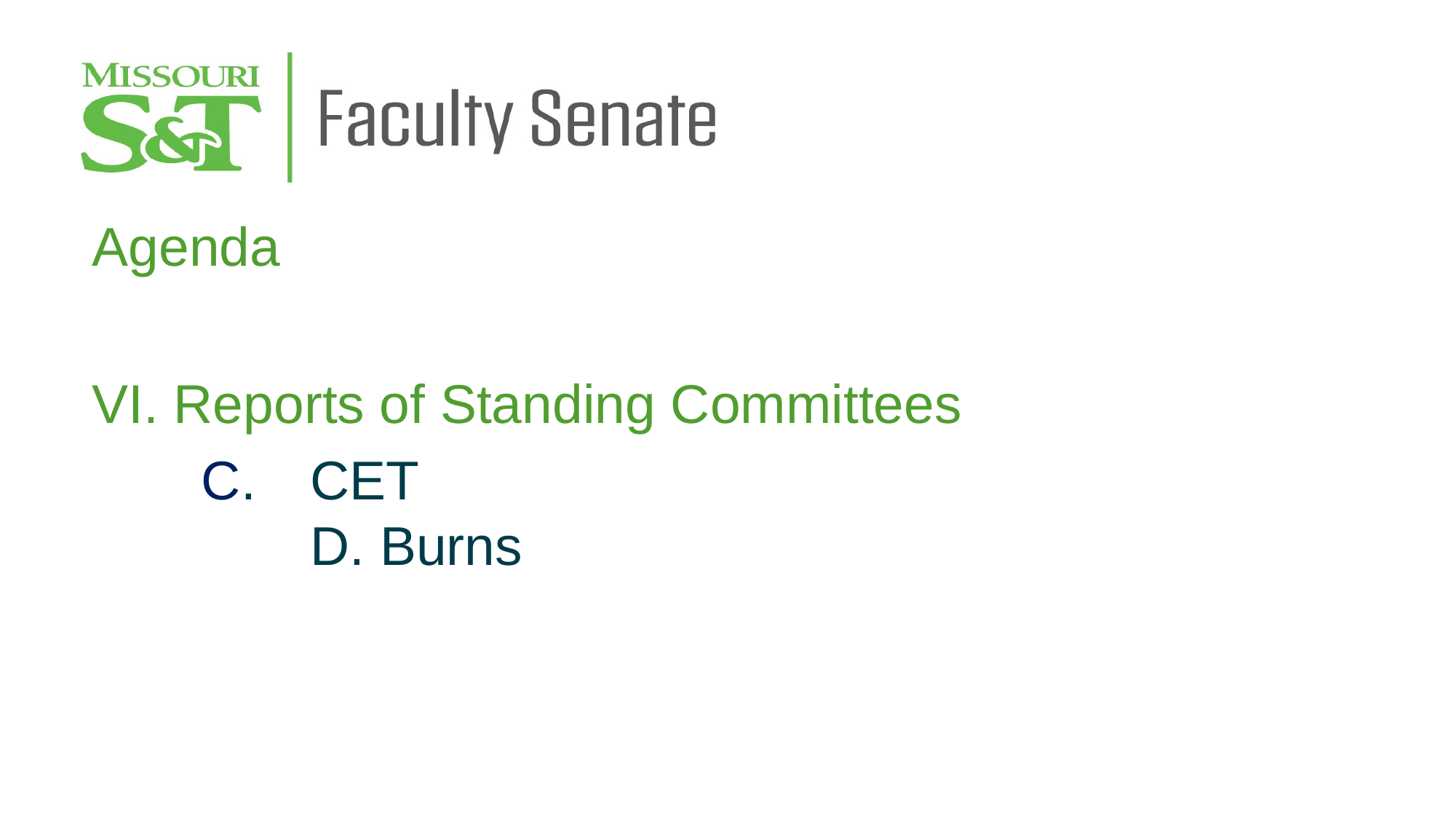

Agenda
VI. Reports of Standing Committees
	C.	CET
		D. Burns